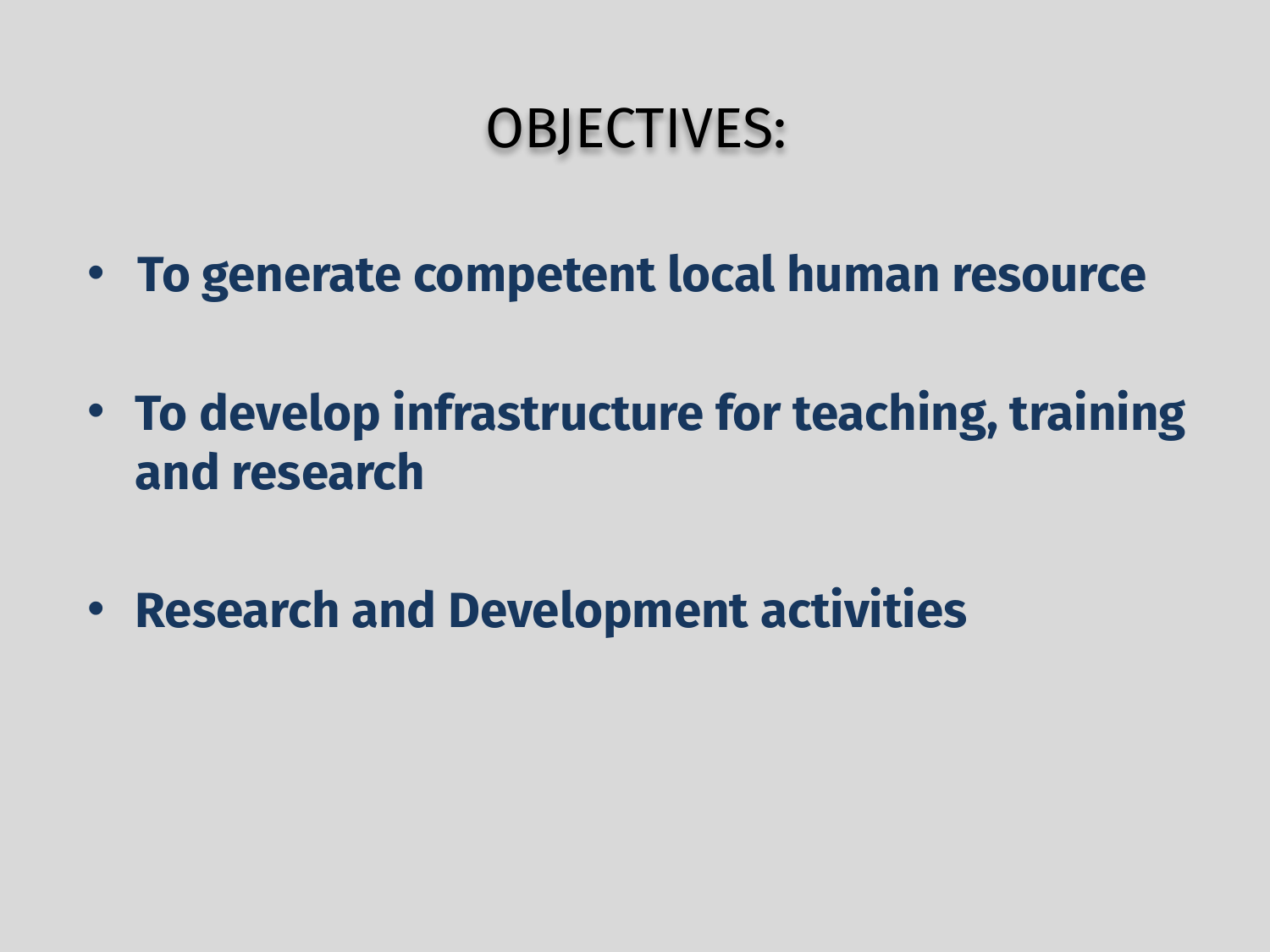

# OBJECTIVES:
To generate competent local human resource

To develop infrastructure for teaching, training and research

Research and Development activities